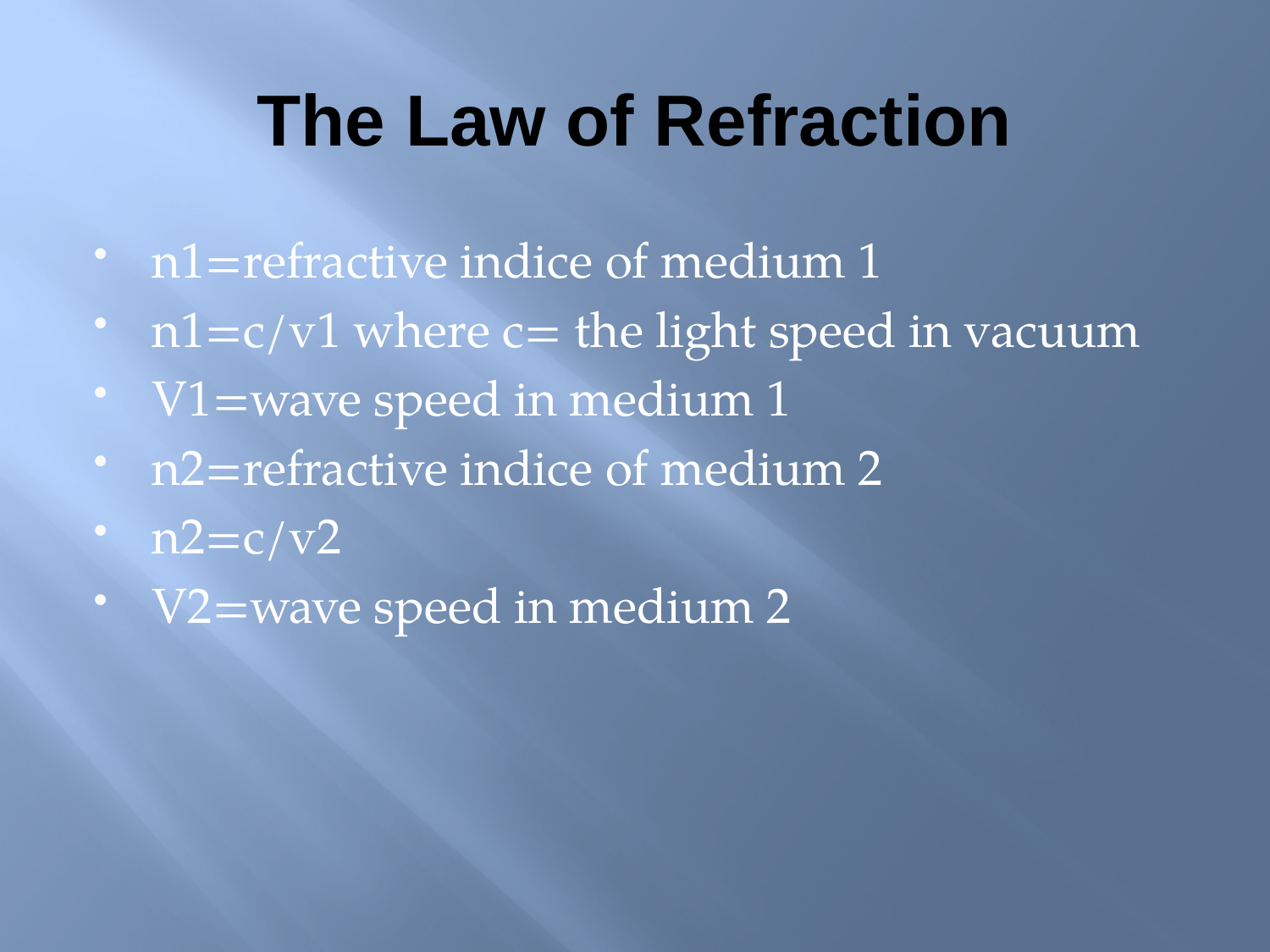

# The Law of Refraction
n1=refractive indice of medium 1
n1=c/v1 where c= the light speed in vacuum
V1=wave speed in medium 1
n2=refractive indice of medium 2
n2=c/v2
V2=wave speed in medium 2